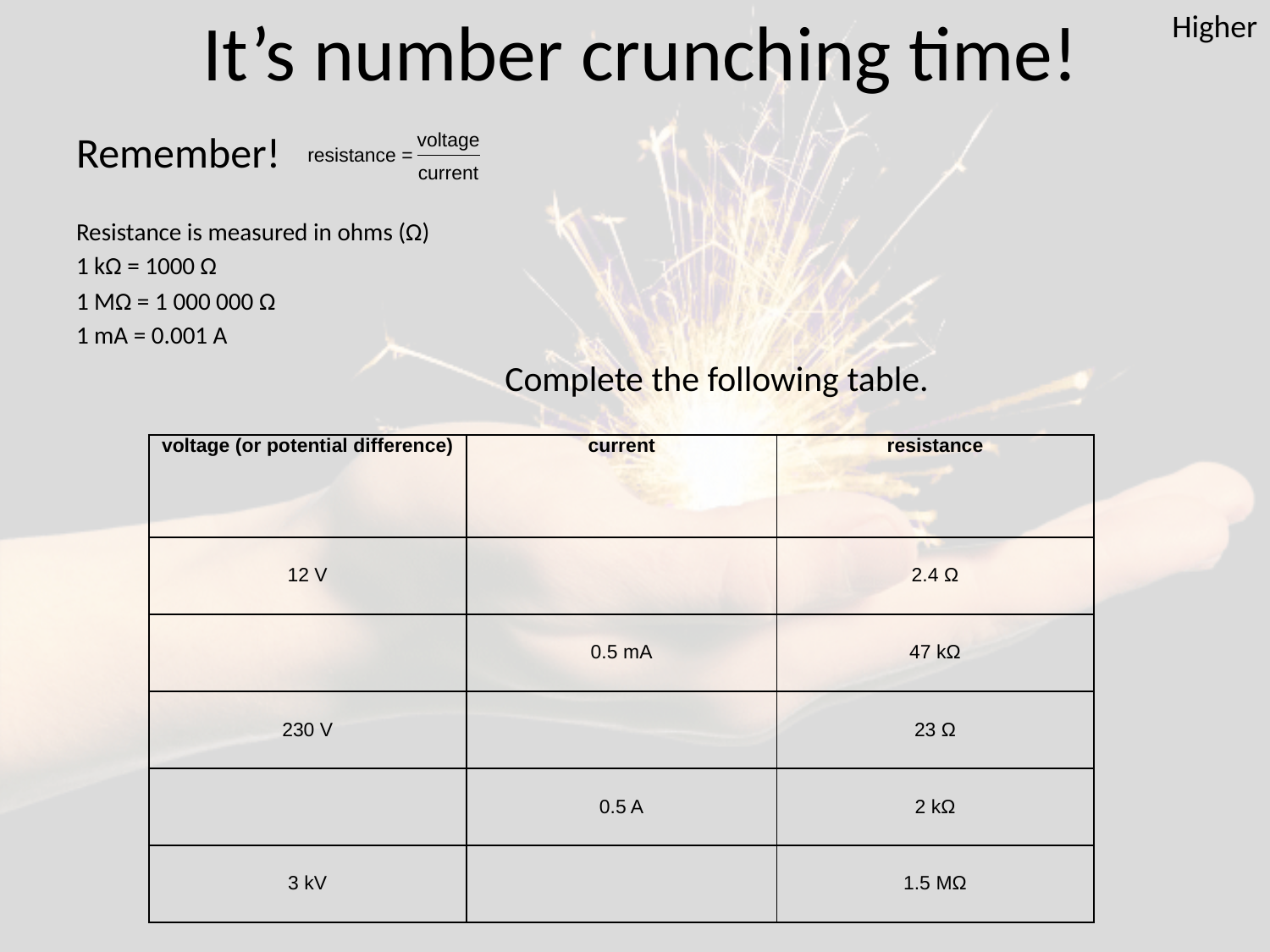

Higher
# It’s number crunching time!
Remember!

Resistance is measured in ohms (Ω)
1 kΩ = 1000 Ω
1 MΩ = 1 000 000 Ω
1 mA = 0.001 A
				Complete the following table.

voltage
current
resistance =
| voltage (or potential difference) | current | resistance |
| --- | --- | --- |
| 12 V |  | 2.4 Ω |
|  | 0.5 mA | 47 kΩ |
| 230 V |  | 23 Ω |
|  | 0.5 A | 2 kΩ |
| 3 kV |  | 1.5 MΩ |